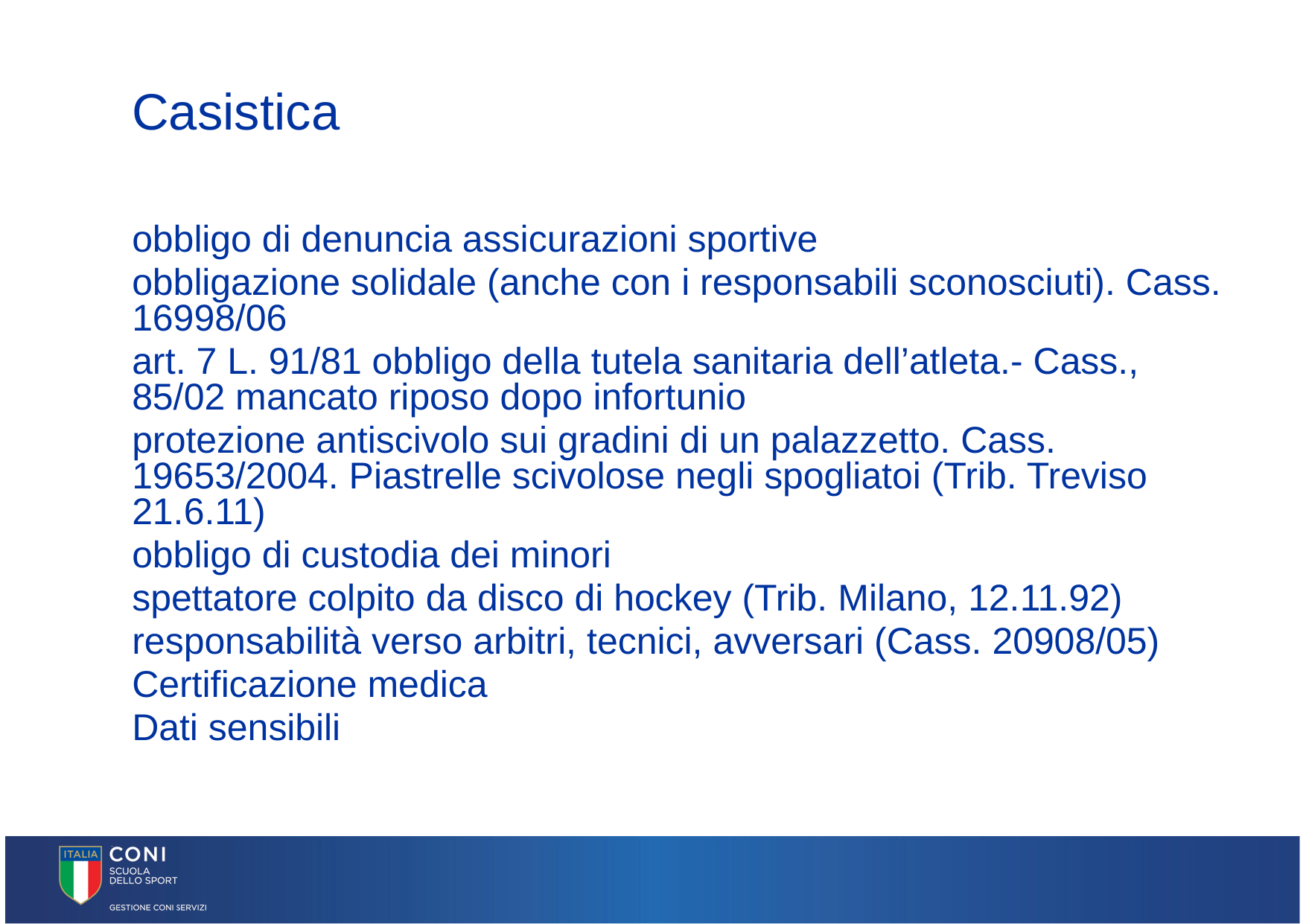

# Casistica
obbligo di denuncia assicurazioni sportive
obbligazione solidale (anche con i responsabili sconosciuti). Cass. 16998/06
art. 7 L. 91/81 obbligo della tutela sanitaria dell’atleta.- Cass., 85/02 mancato riposo dopo infortunio
protezione antiscivolo sui gradini di un palazzetto. Cass. 19653/2004. Piastrelle scivolose negli spogliatoi (Trib. Treviso 21.6.11)
obbligo di custodia dei minori
spettatore colpito da disco di hockey (Trib. Milano, 12.11.92)
responsabilità verso arbitri, tecnici, avversari (Cass. 20908/05)
Certificazione medica
Dati sensibili